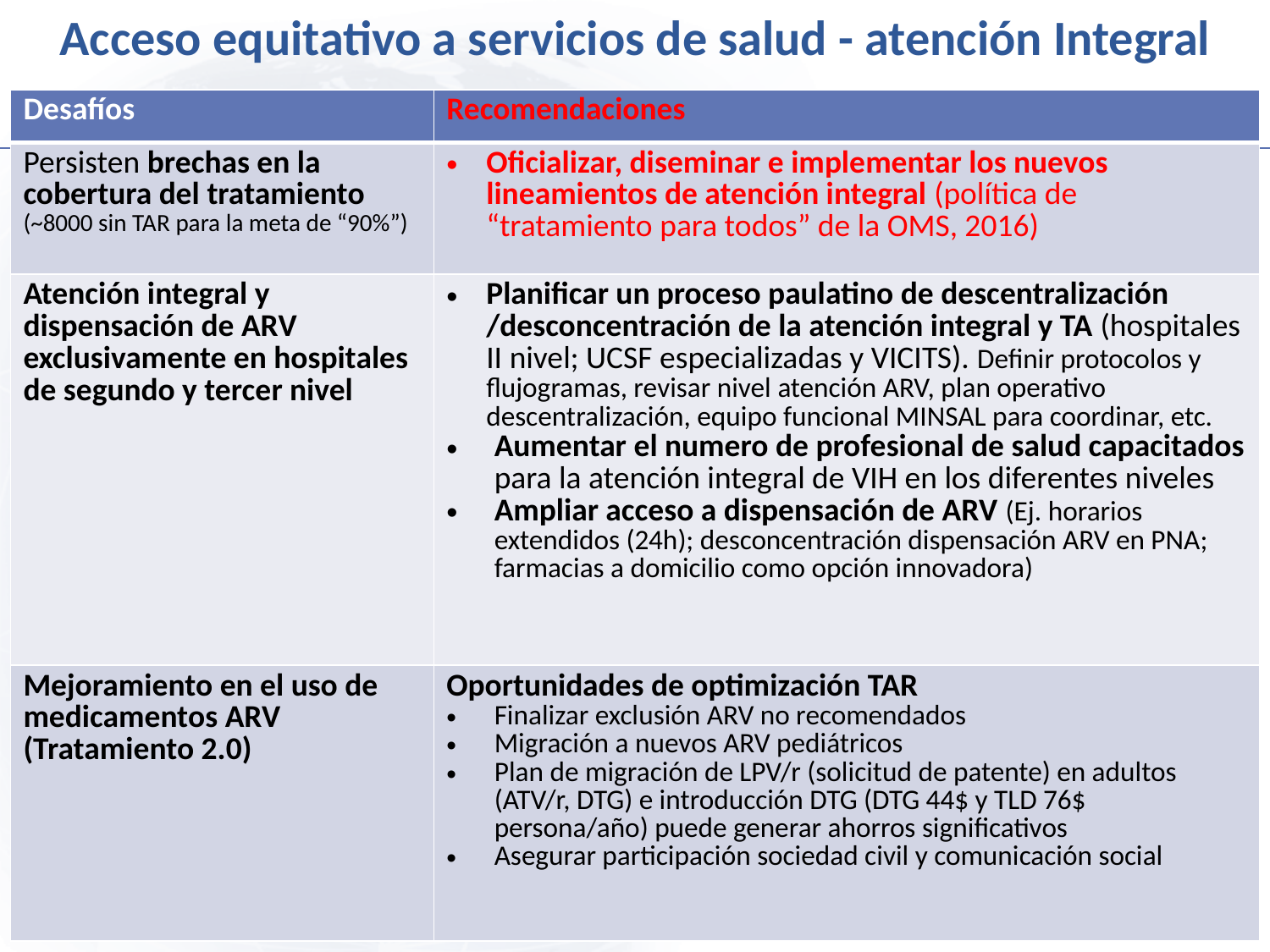

Acceso equitativo a servicios de salud - atención Integral
| Desafíos | Recomendaciones |
| --- | --- |
| Persisten brechas en la cobertura del tratamiento (~8000 sin TAR para la meta de “90%”) | Oficializar, diseminar e implementar los nuevos lineamientos de atención integral (política de “tratamiento para todos” de la OMS, 2016) |
| Atención integral y dispensación de ARV exclusivamente en hospitales de segundo y tercer nivel | Planificar un proceso paulatino de descentralización /desconcentración de la atención integral y TA (hospitales II nivel; UCSF especializadas y VICITS). Definir protocolos y flujogramas, revisar nivel atención ARV, plan operativo descentralización, equipo funcional MINSAL para coordinar, etc. Aumentar el numero de profesional de salud capacitados para la atención integral de VIH en los diferentes niveles Ampliar acceso a dispensación de ARV (Ej. horarios extendidos (24h); desconcentración dispensación ARV en PNA; farmacias a domicilio como opción innovadora) |
| Mejoramiento en el uso de medicamentos ARV (Tratamiento 2.0) | Oportunidades de optimización TAR Finalizar exclusión ARV no recomendados Migración a nuevos ARV pediátricos Plan de migración de LPV/r (solicitud de patente) en adultos (ATV/r, DTG) e introducción DTG (DTG 44$ y TLD 76$ persona/año) puede generar ahorros significativos Asegurar participación sociedad civil y comunicación social |